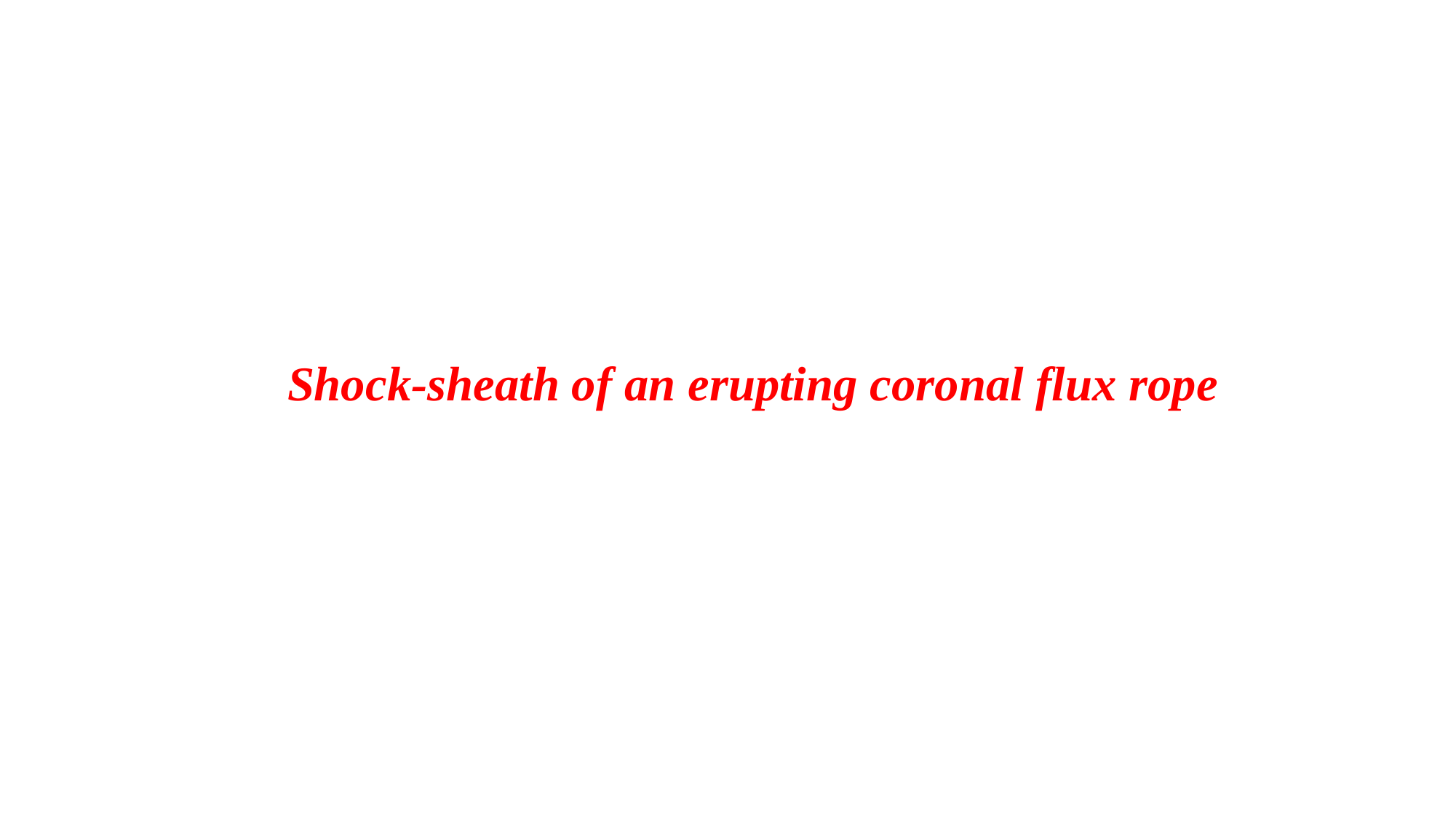

Shock-sheath of an erupting coronal flux rope